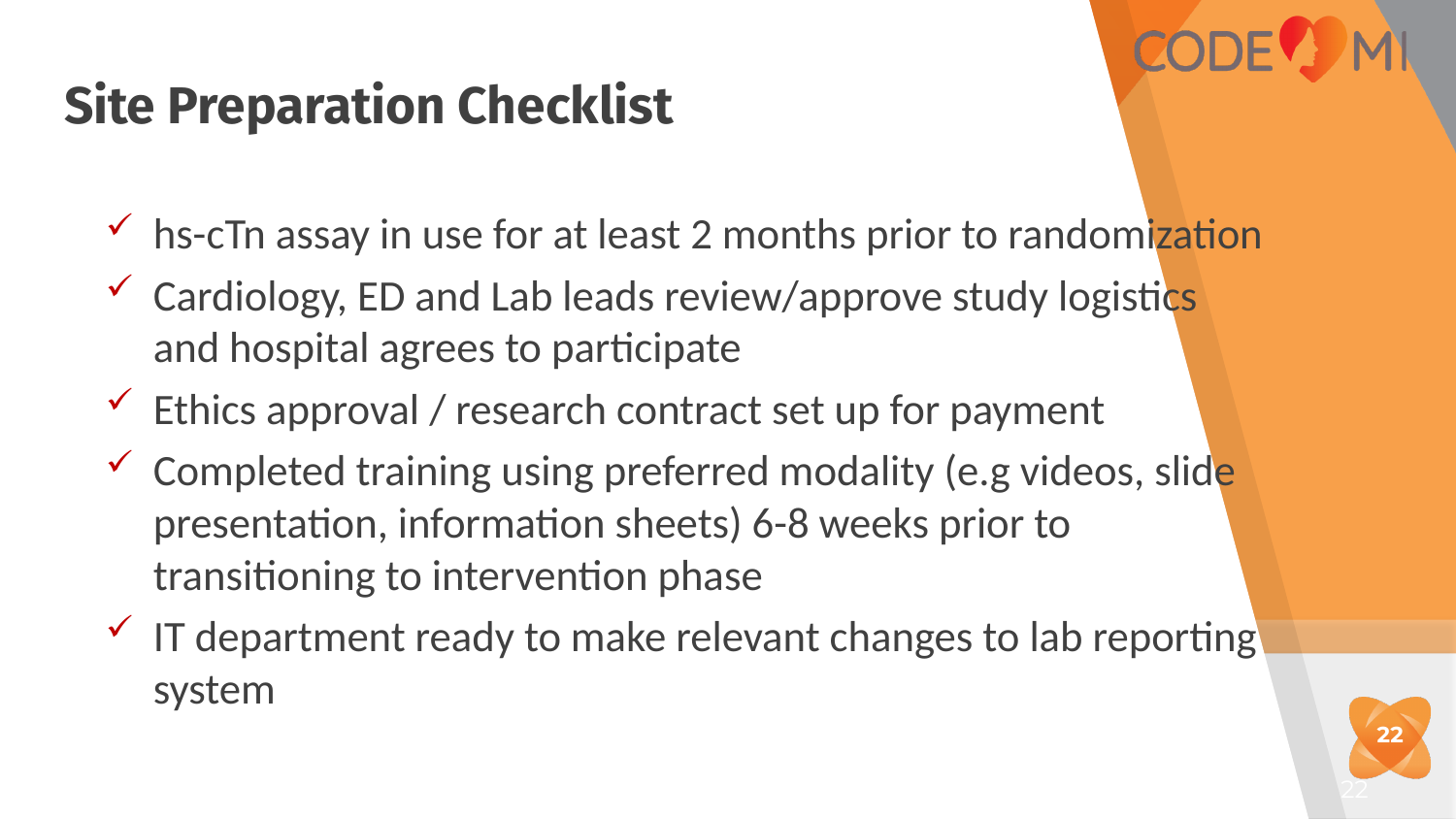

# Site Preparation Checklist
hs-cTn assay in use for at least 2 months prior to randomization
Cardiology, ED and Lab leads review/approve study logistics and hospital agrees to participate
Ethics approval / research contract set up for payment
Completed training using preferred modality (e.g videos, slide presentation, information sheets) 6-8 weeks prior to transitioning to intervention phase
IT department ready to make relevant changes to lab reporting system
22